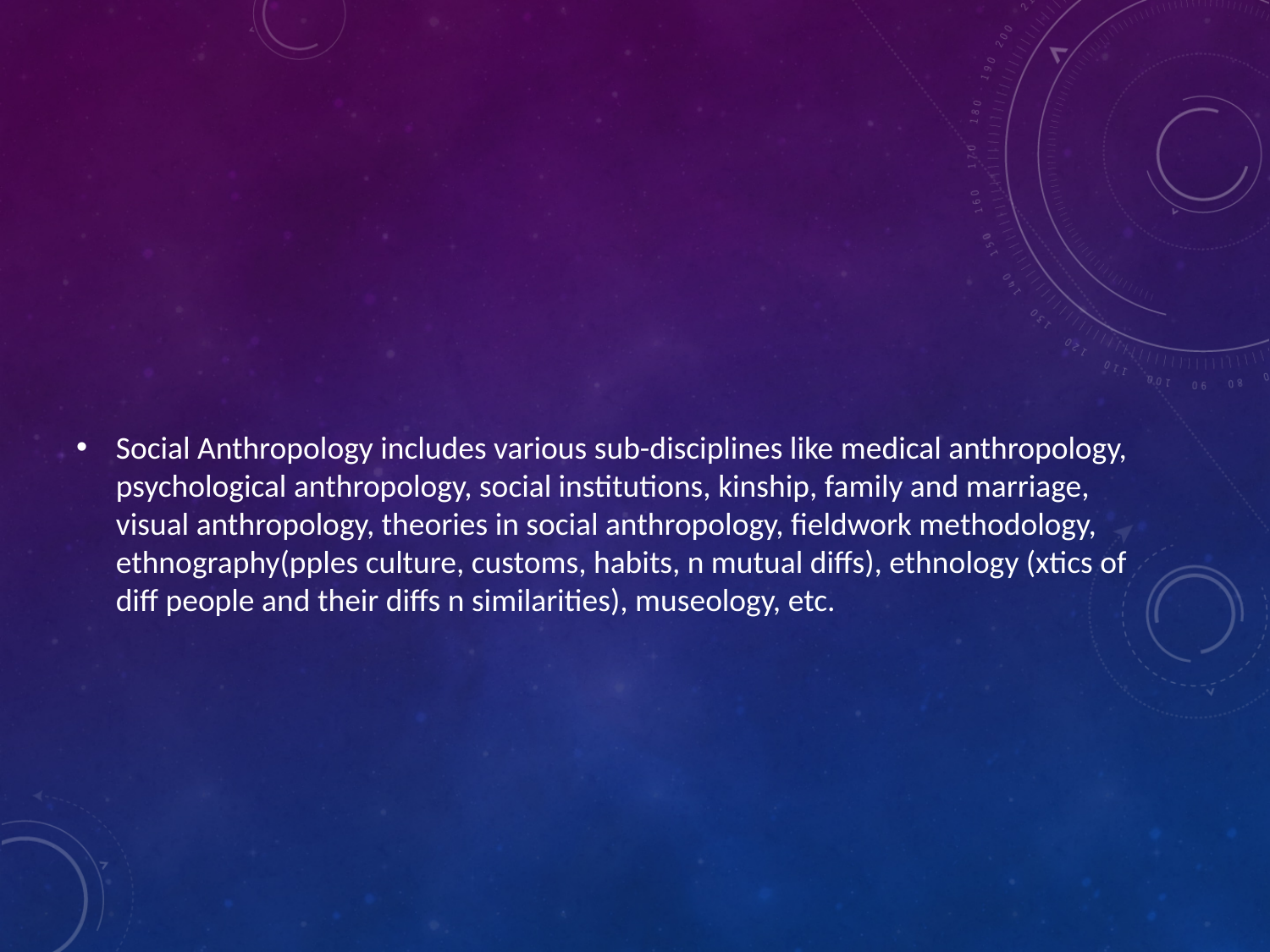

#
Social Anthropology includes various sub-disciplines like medical anthropology, psychological anthropology, social institutions, kinship, family and marriage, visual anthropology, theories in social anthropology, fieldwork methodology, ethnography(pples culture, customs, habits, n mutual diffs), ethnology (xtics of diff people and their diffs n similarities), museology, etc.